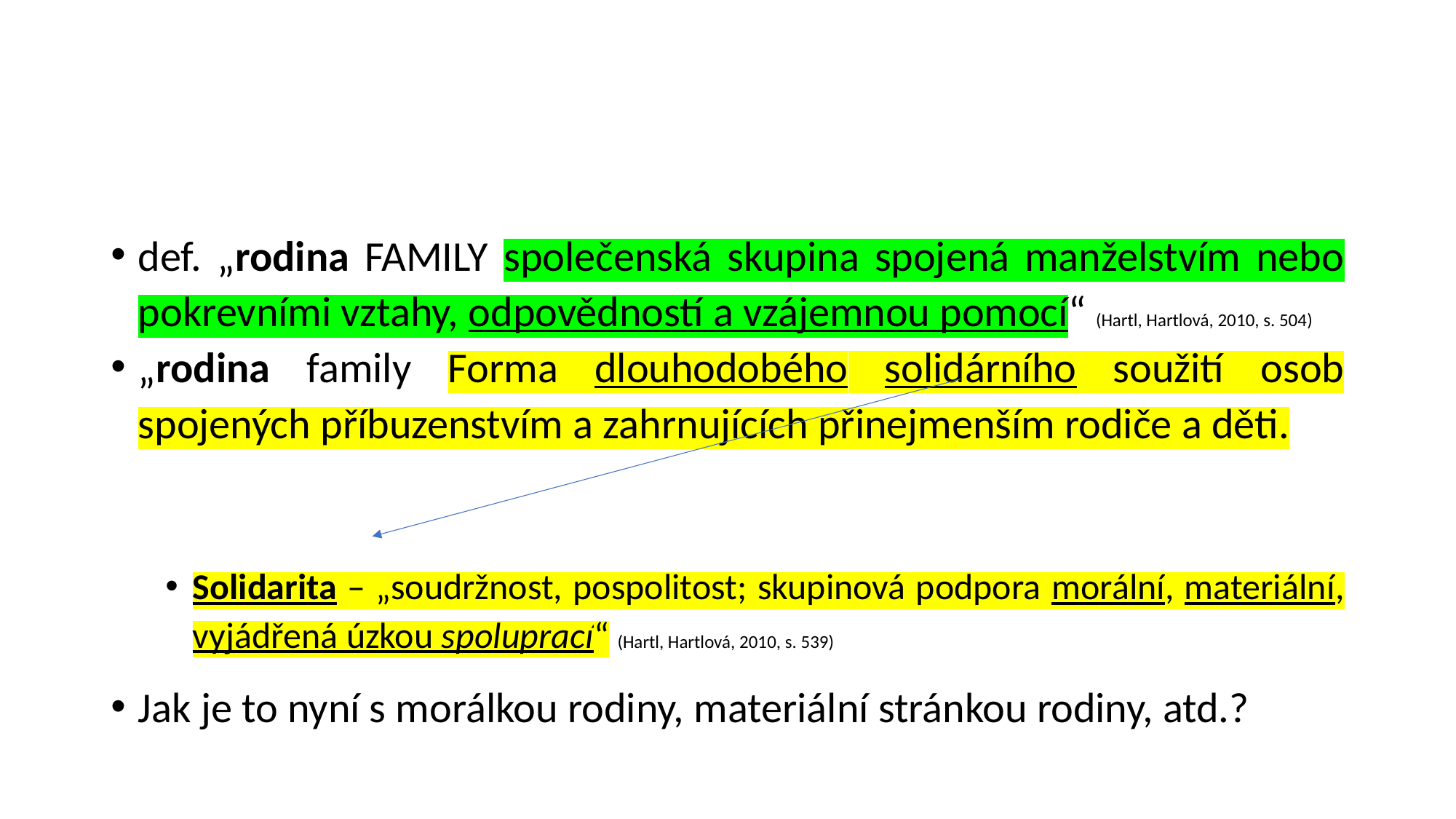

#
def. „rodina FAMILY společenská skupina spojená manželstvím nebo pokrevními vztahy, odpovědností a vzájemnou pomocí“ (Hartl, Hartlová, 2010, s. 504)
„rodina family Forma dlouhodobého solidárního soužití osob spojených příbuzenstvím a zahrnujících přinejmenším rodiče a děti.

Solidarita – „soudržnost, pospolitost; skupinová podpora morální, materiální, vyjádřená úzkou spoluprací“ (Hartl, Hartlová, 2010, s. 539)

Jak je to nyní s morálkou rodiny, materiální stránkou rodiny, atd.?